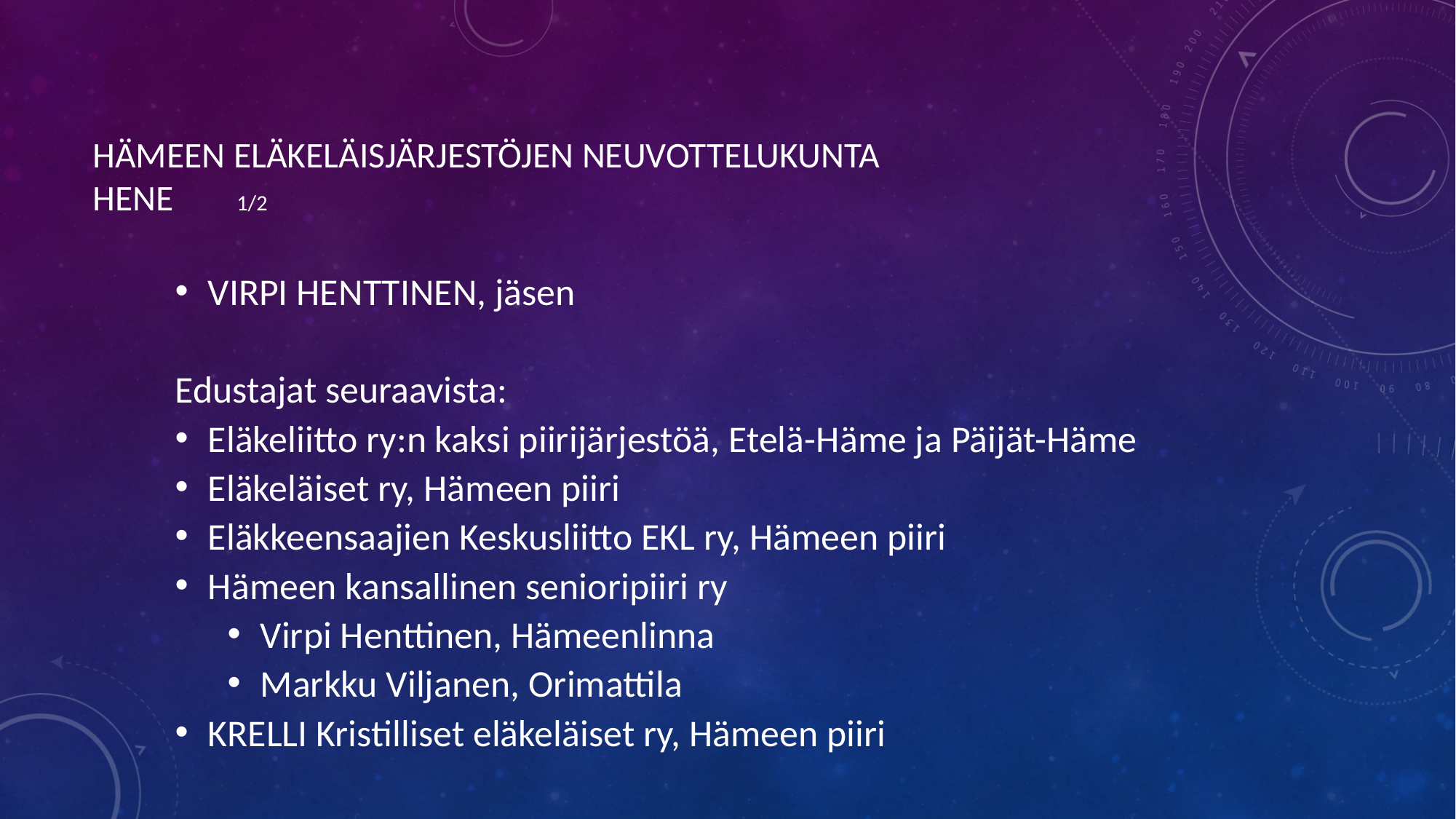

# HÄMEEN ELÄKELÄISJÄRJESTÖJEN NEUVOTTELUKUNTA HENE																			1/2
VIRPI HENTTINEN, jäsen

Edustajat seuraavista:
Eläkeliitto ry:n kaksi piirijärjestöä, Etelä-Häme ja Päijät-Häme
Eläkeläiset ry, Hämeen piiri
Eläkkeensaajien Keskusliitto EKL ry, Hämeen piiri
Hämeen kansallinen senioripiiri ry
Virpi Henttinen, Hämeenlinna
Markku Viljanen, Orimattila
KRELLI Kristilliset eläkeläiset ry, Hämeen piiri